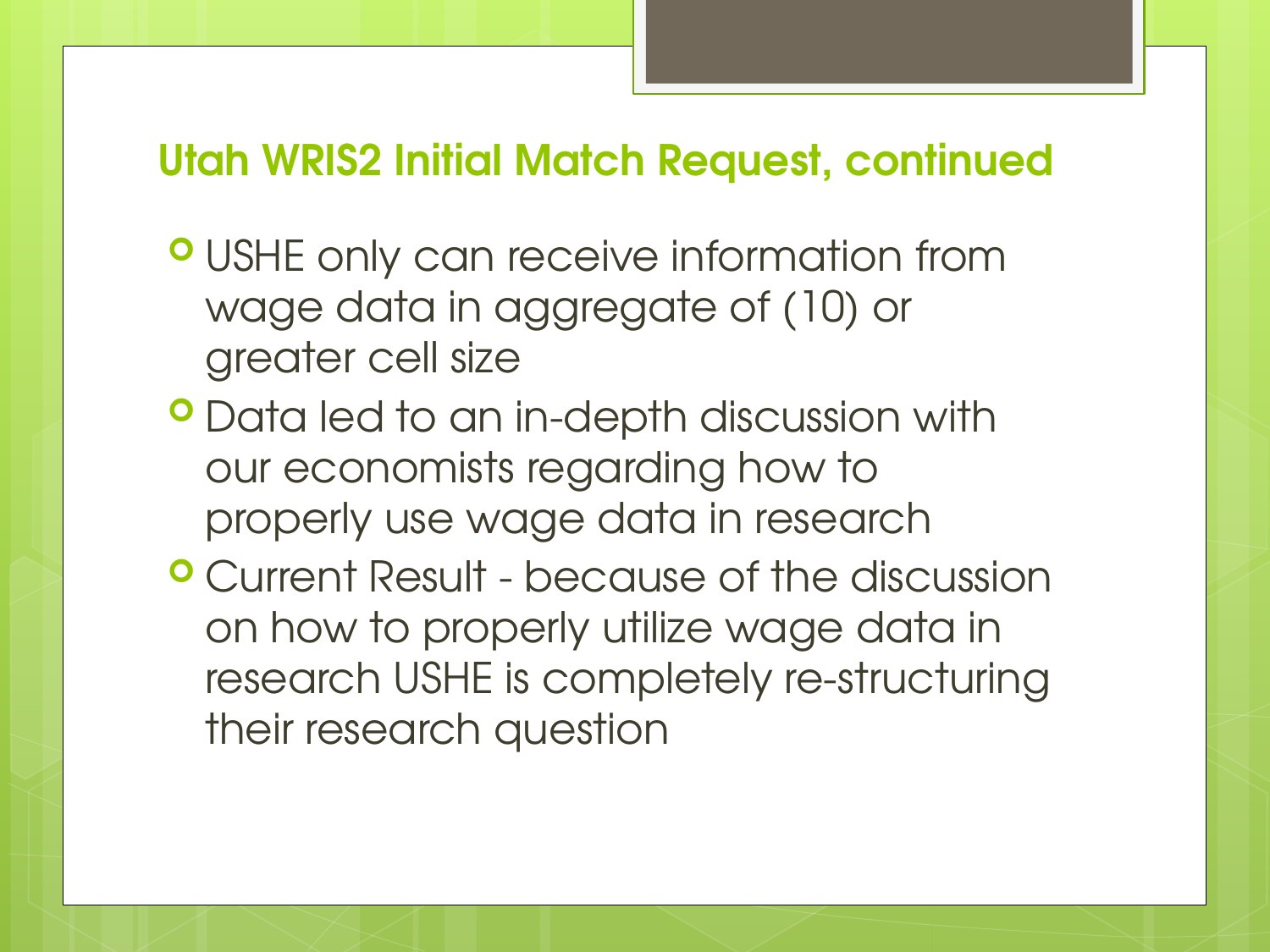

# Utah WRIS2 Initial Match Request, continued
USHE only can receive information from wage data in aggregate of (10) or greater cell size
Data led to an in-depth discussion with our economists regarding how to properly use wage data in research
Current Result - because of the discussion on how to properly utilize wage data in research USHE is completely re-structuring their research question